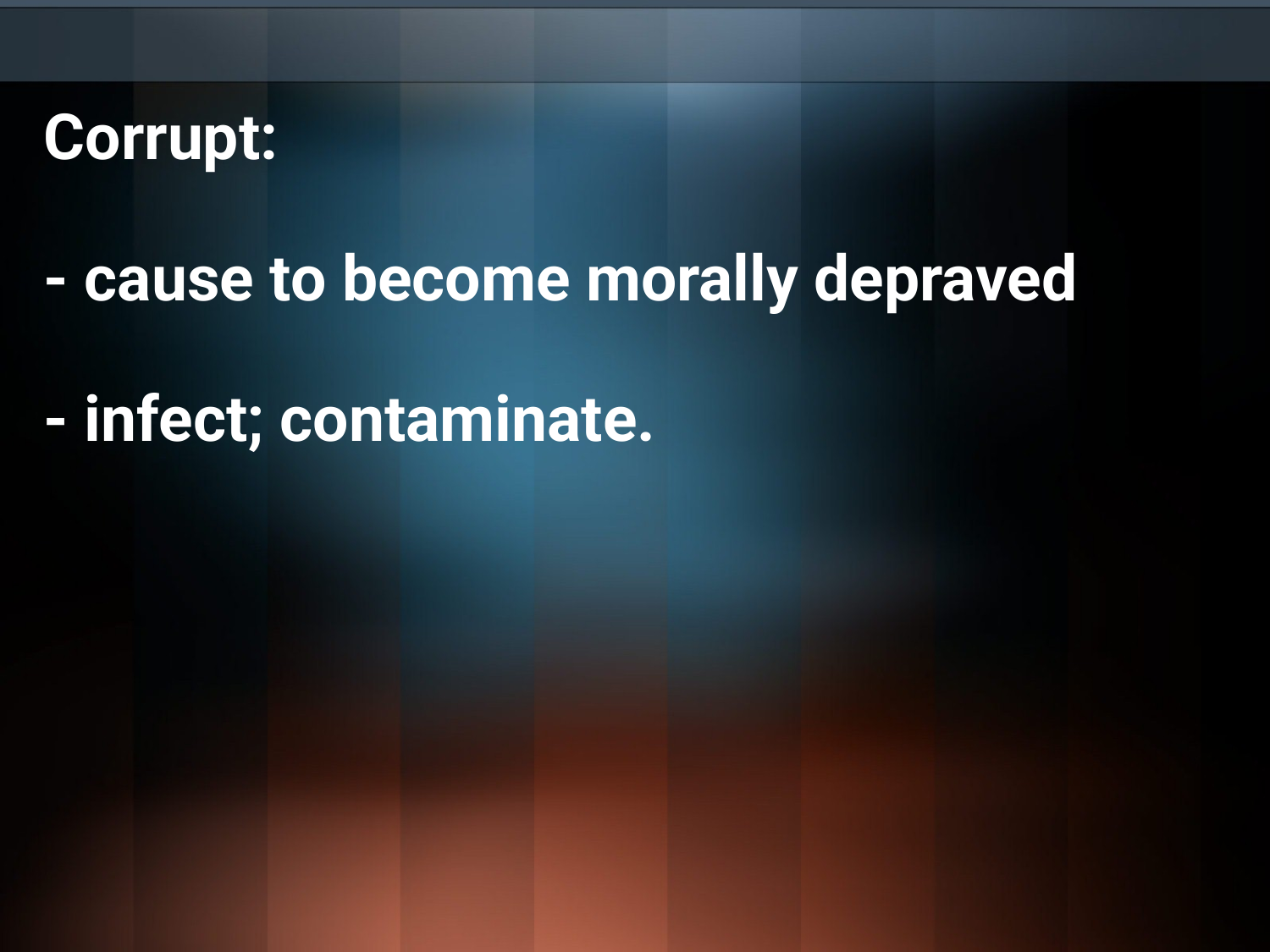

# Corrupt: - cause to become morally depraved - infect; contaminate.